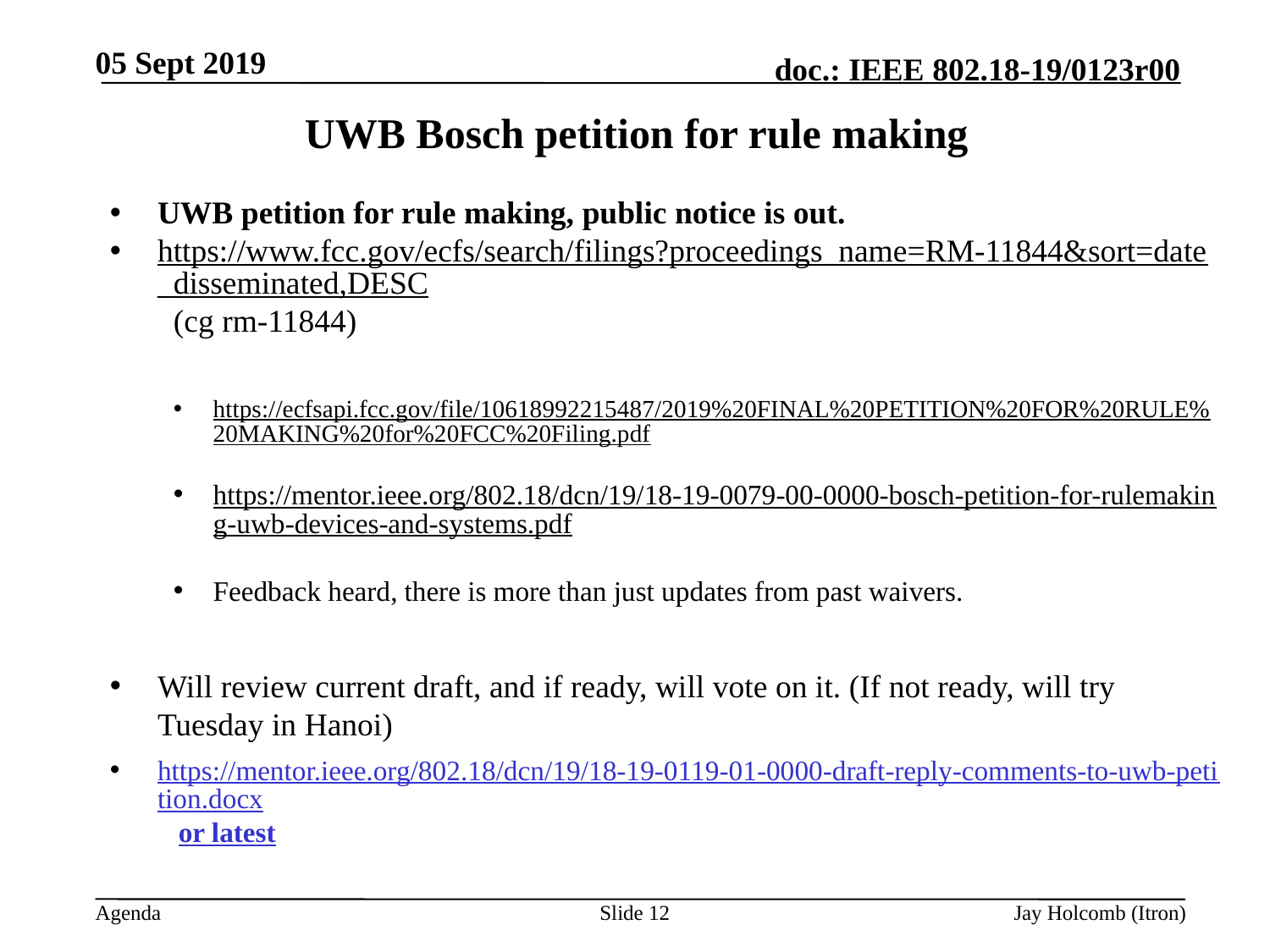

05 Sept 2019
# UWB Bosch petition for rule making

UWB petition for rule making, public notice is out.
https://www.fcc.gov/ecfs/search/filings?proceedings_name=RM-11844&sort=date_disseminated,DESC  (cg rm-11844)

https://ecfsapi.fcc.gov/file/10618992215487/2019%20FINAL%20PETITION%20FOR%20RULE%20MAKING%20for%20FCC%20Filing.pdf
https://mentor.ieee.org/802.18/dcn/19/18-19-0079-00-0000-bosch-petition-for-rulemaking-uwb-devices-and-systems.pdf
Feedback heard, there is more than just updates from past waivers.

Will review current draft, and if ready, will vote on it. (If not ready, will try Tuesday in Hanoi)
https://mentor.ieee.org/802.18/dcn/19/18-19-0119-01-0000-draft-reply-comments-to-uwb-petition.docx   or latest
Slide 12
Jay Holcomb (Itron)